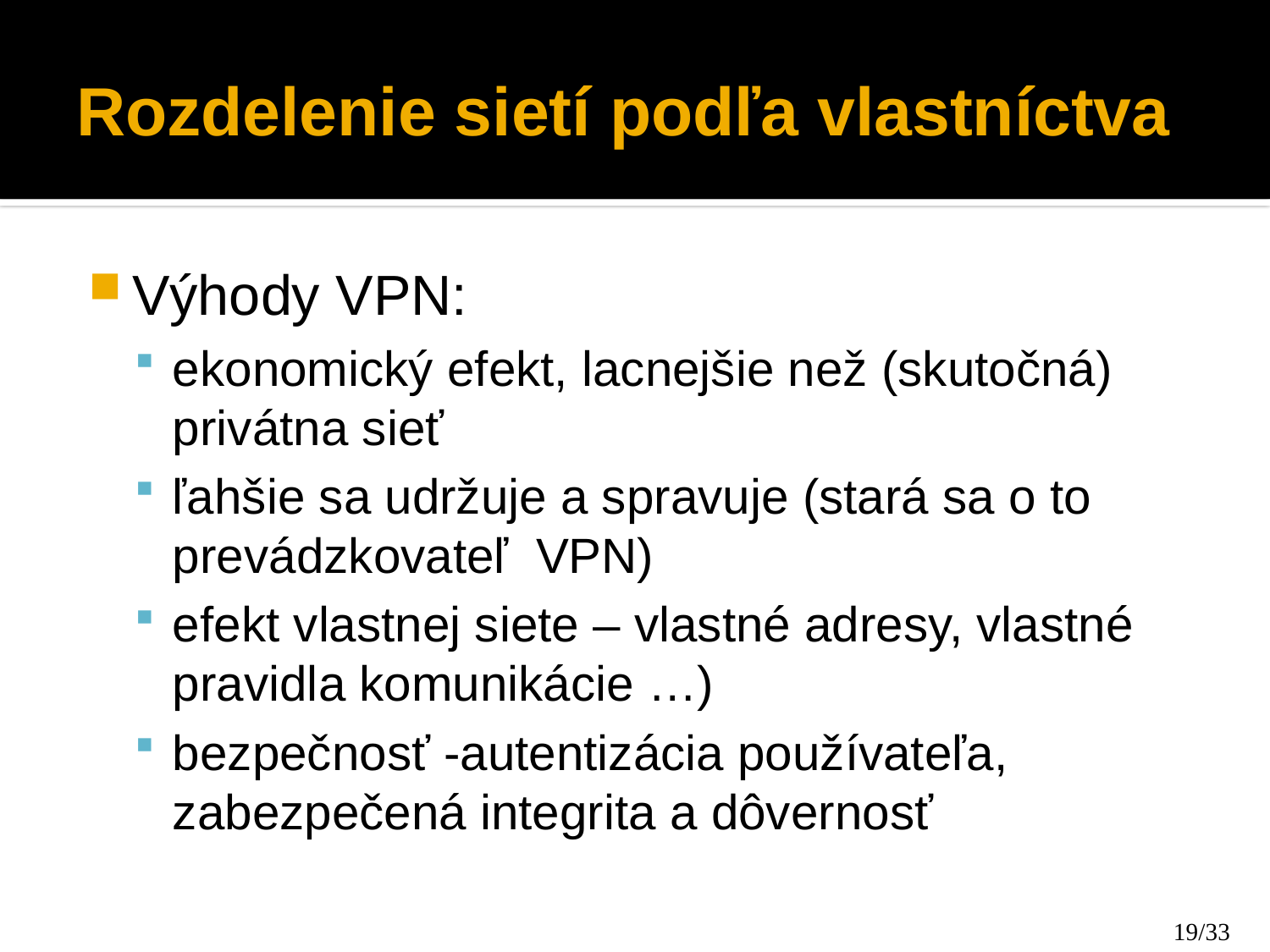

# Rozdelenie sietí podľa vlastníctva
Výhody VPN:
ekonomický efekt, lacnejšie než (skutočná) privátna sieť
ľahšie sa udržuje a spravuje (stará sa o to prevádzkovateľ  VPN)
efekt vlastnej siete – vlastné adresy, vlastné pravidla komunikácie …)
bezpečnosť -autentizácia používateľa, zabezpečená integrita a dôvernosť